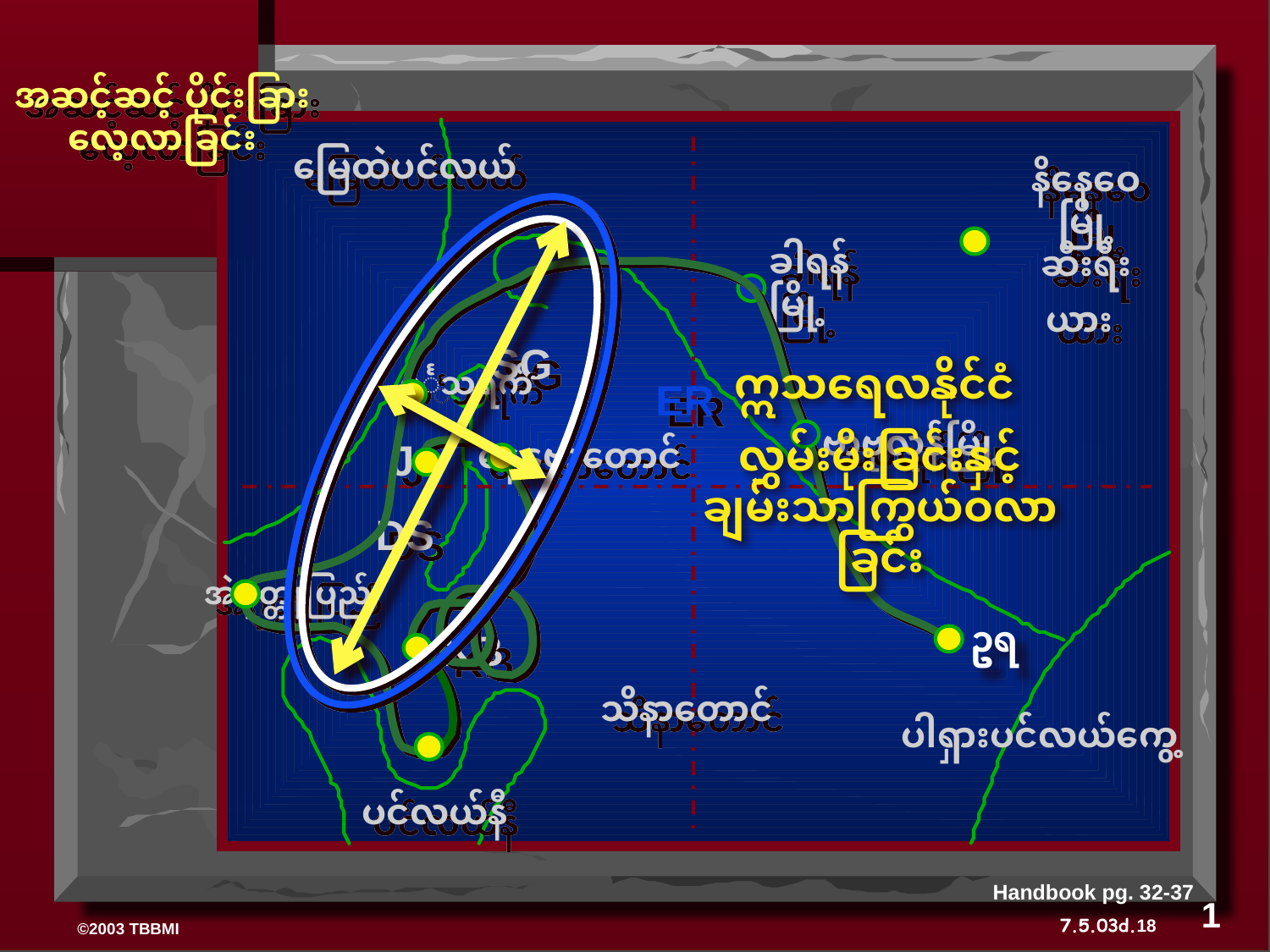

အဆင့်ဆင့် ပိုင်းခြားလေ့လာခြင်း

မြေထဲပင်လယ်
နိနေဝေမြို့
ဆီးရီးယား

ခါရန်မြို့

SG
ဣသရေလနိုင်ငံ
လွှမ်းမိုးခြင်းနှင့် ချမ်းသာကြွယ်ဝလာခြင်း
ဂင်္နေသရက်

ER

ဗာဗုလုန်မြို့

J
နေဗောတောင်

DS

အဲဂုတ္တုပြည်

ဥရ
KB

သိနာတောင်

ပါရှားပင်လယ်ကွေ့

ပင်လယ်နီ
Handbook pg. 32-37
1

18